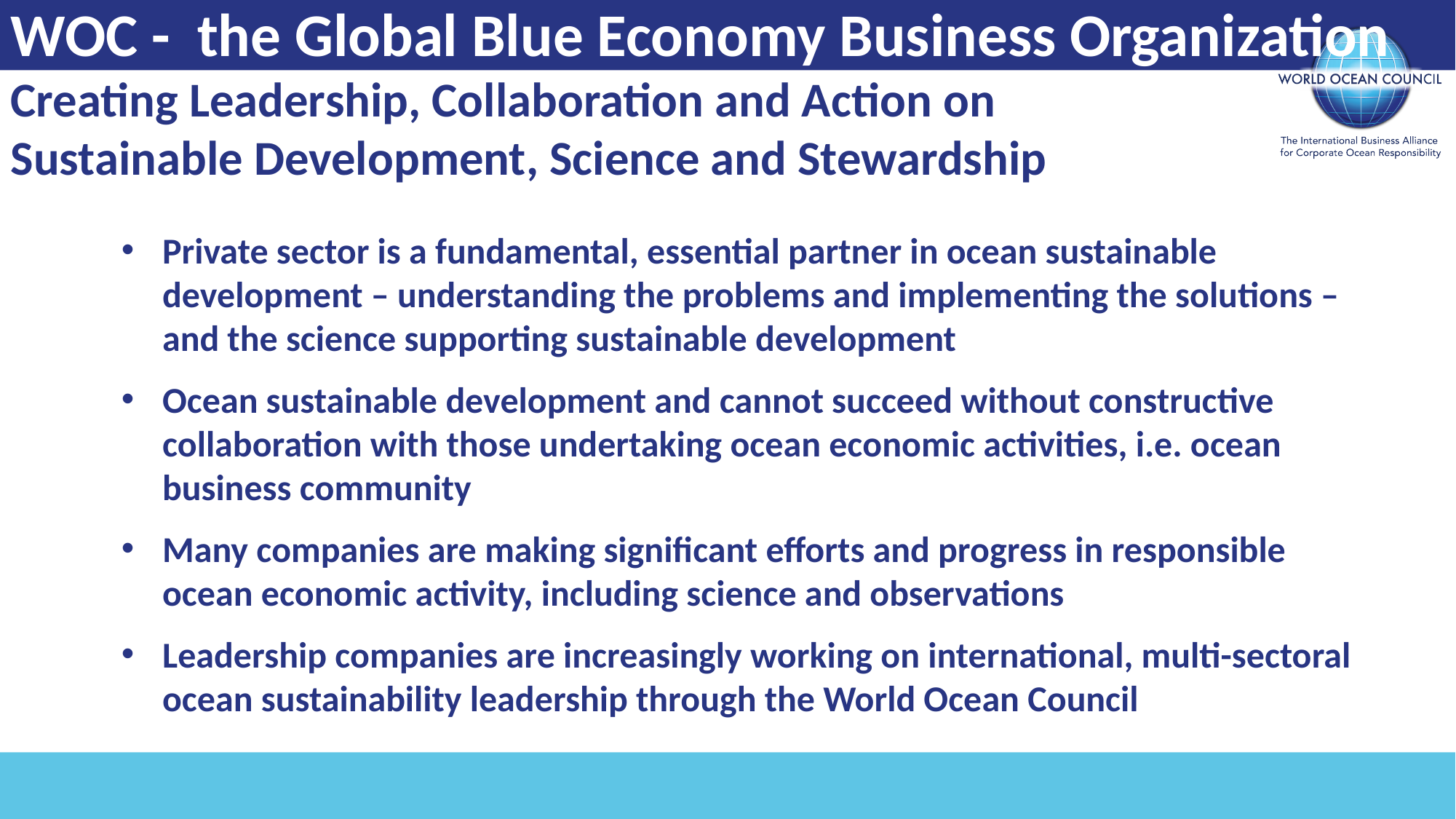

WOC -  the Global Blue Economy Business Organization
Creating Leadership, Collaboration and Action on
Sustainable Development, Science and Stewardship
Private sector is a fundamental, essential partner in ocean sustainable development – understanding the problems and implementing the solutions – and the science supporting sustainable development

Ocean sustainable development and cannot succeed without constructive collaboration with those undertaking ocean economic activities, i.e. ocean business community

Many companies are making significant efforts and progress in responsible ocean economic activity, including science and observations

Leadership companies are increasingly working on international, multi-sectoral ocean sustainability leadership through the World Ocean Council